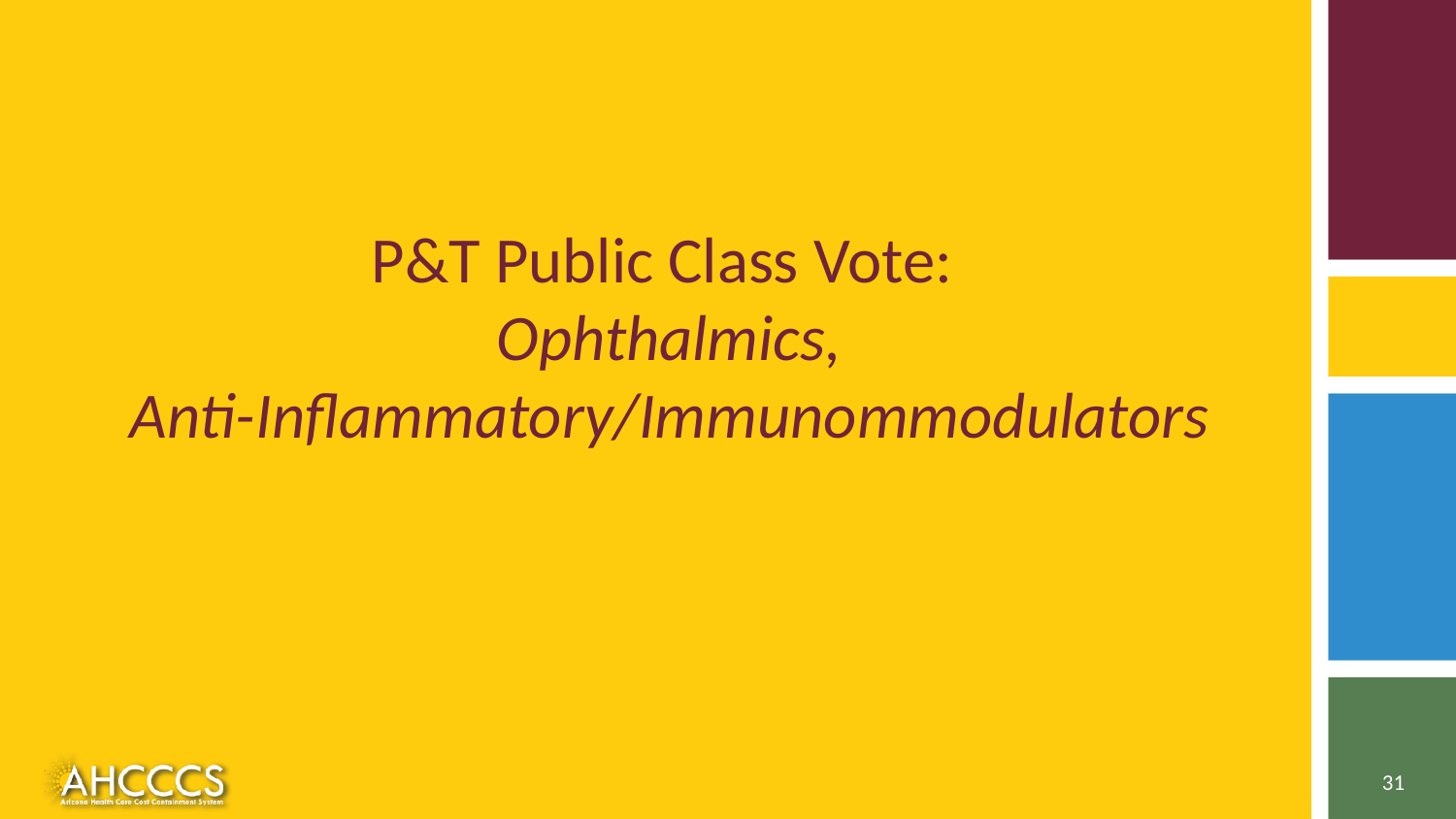

# P&T Public Class Vote: Ophthalmics, Anti-Inflammatory/Immunommodulators